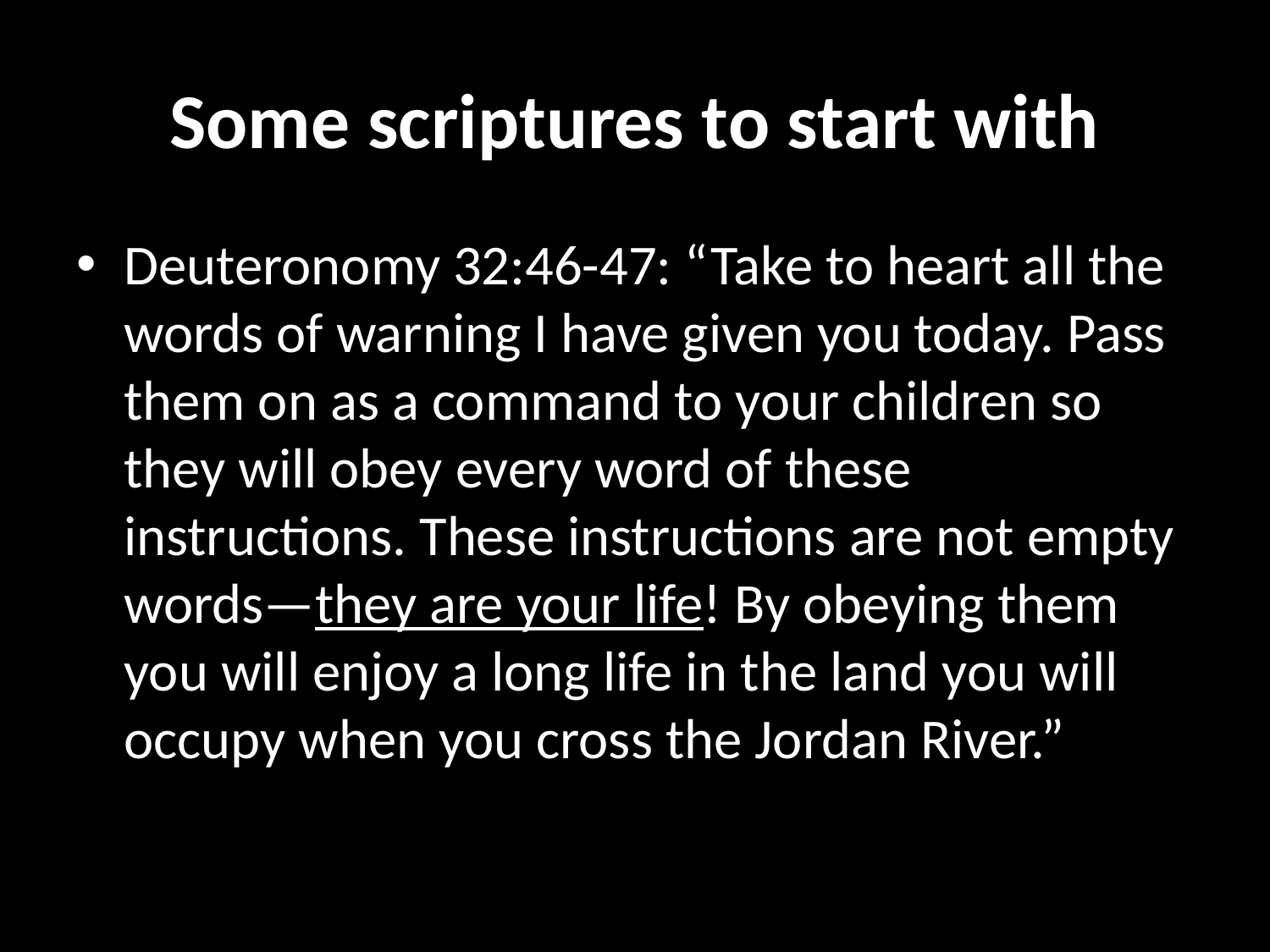

# Some scriptures to start with
Deuteronomy 32:46-47: “Take to heart all the words of warning I have given you today. Pass them on as a command to your children so they will obey every word of these instructions. These instructions are not empty words—they are your life! By obeying them you will enjoy a long life in the land you will occupy when you cross the Jordan River.”